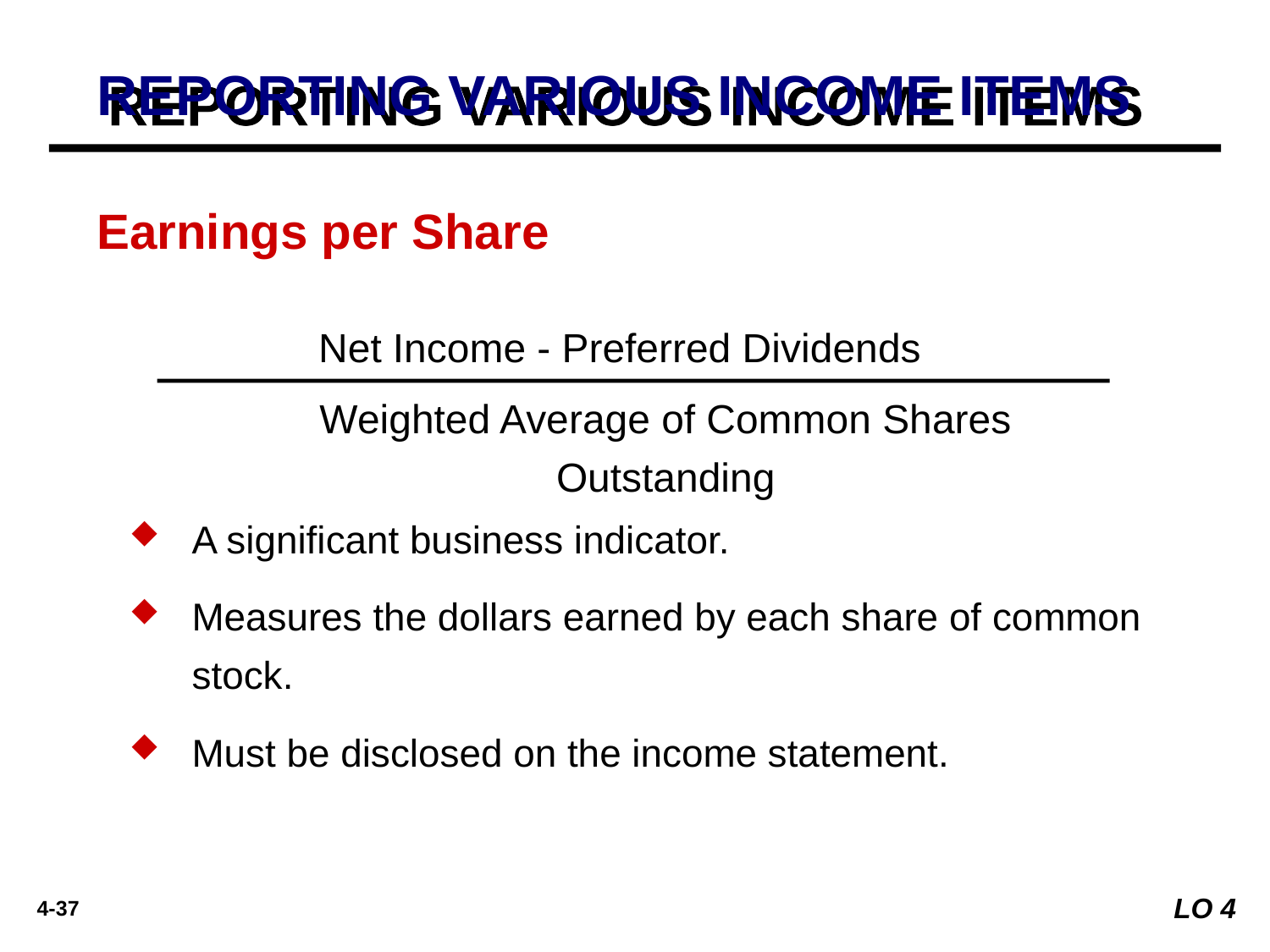

REPORTING VARIOUS INCOME ITEMS

Earnings per Share
   Net Income - Preferred Dividends
Weighted Average of Common Shares Outstanding

A significant business indicator.
Measures the dollars earned by each share of common stock.
Must be disclosed on the income statement.
LO 4